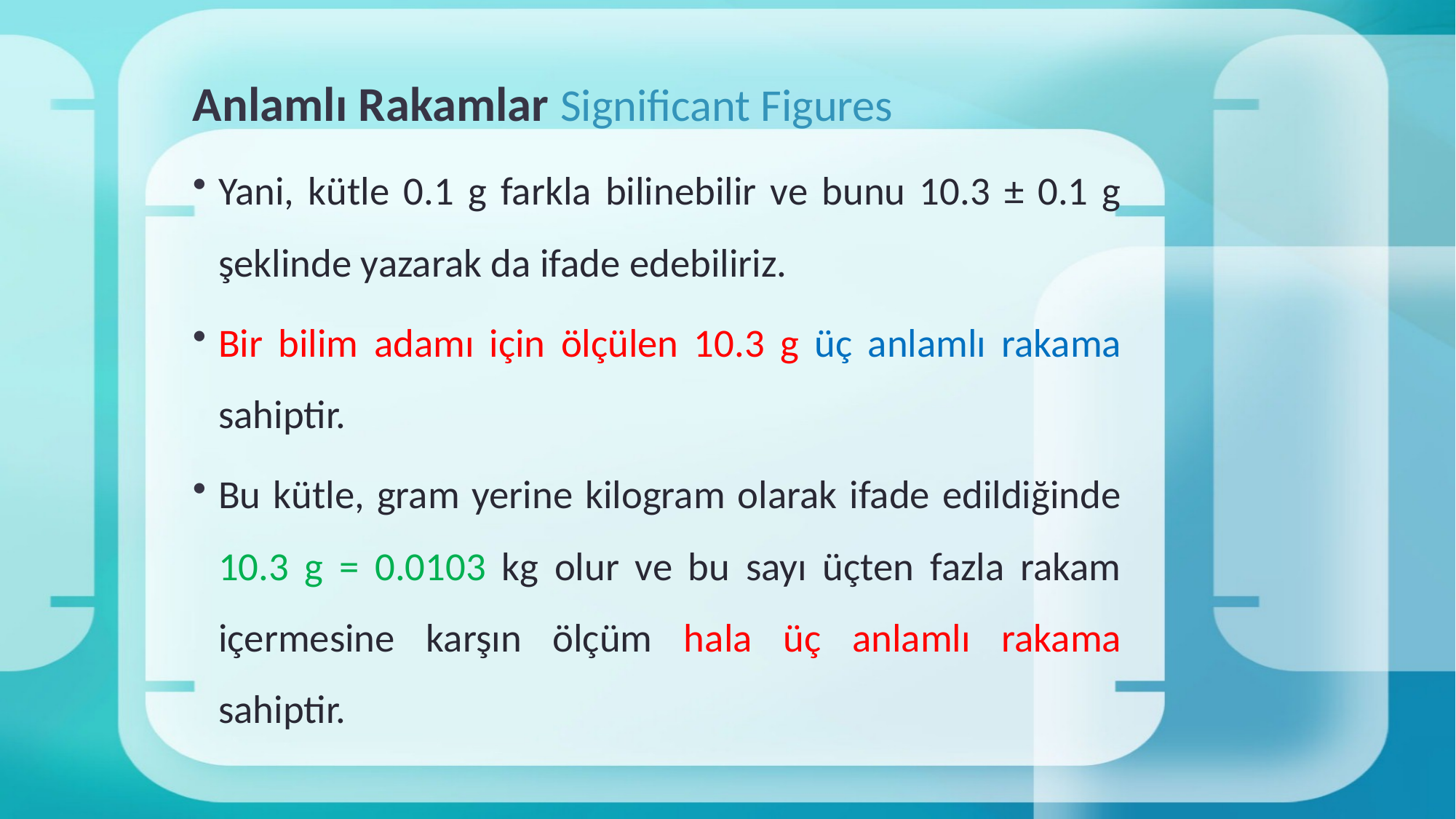

# Anlamlı Rakamlar Significant Figures
Yani, kütle 0.1 g farkla bilinebilir ve bunu 10.3 ± 0.1 g şeklinde yazarak da ifade edebiliriz.
Bir bilim adamı için ölçülen 10.3 g üç anlamlı rakama sahiptir.
Bu kütle, gram yerine kilogram olarak ifade edildiğinde 10.3 g = 0.0103 kg olur ve bu sayı üçten fazla rakam içermesine karşın ölçüm hala üç anlamlı rakama sahiptir.